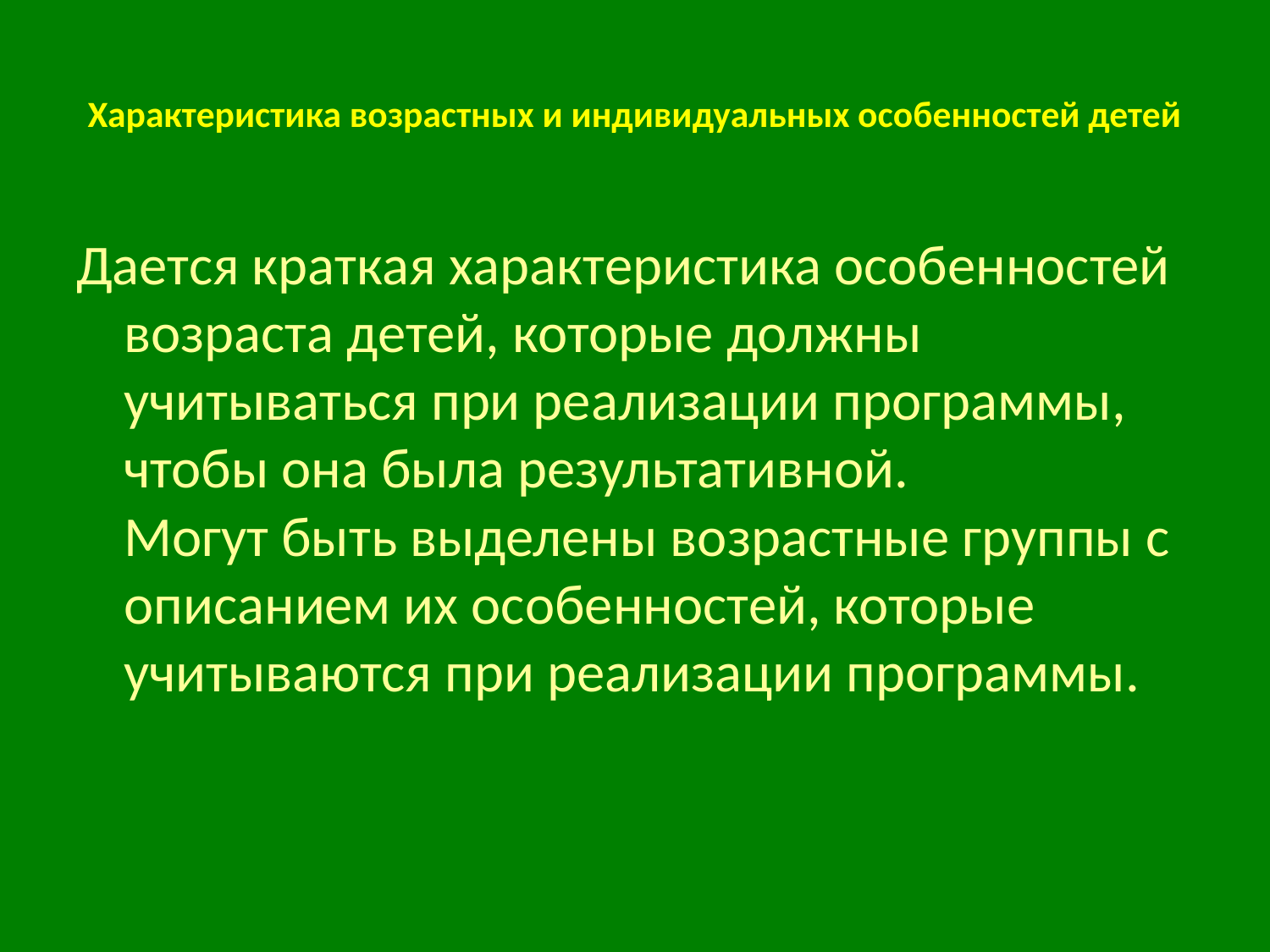

# Характеристика возрастных и индивидуальных особенностей детей
Дается краткая характеристика особенностей возраста детей, которые должны учитываться при реализации программы, чтобы она была результативной.
Могут быть выделены возрастные группы с описанием их особенностей, которые учитываются при реализации программы.